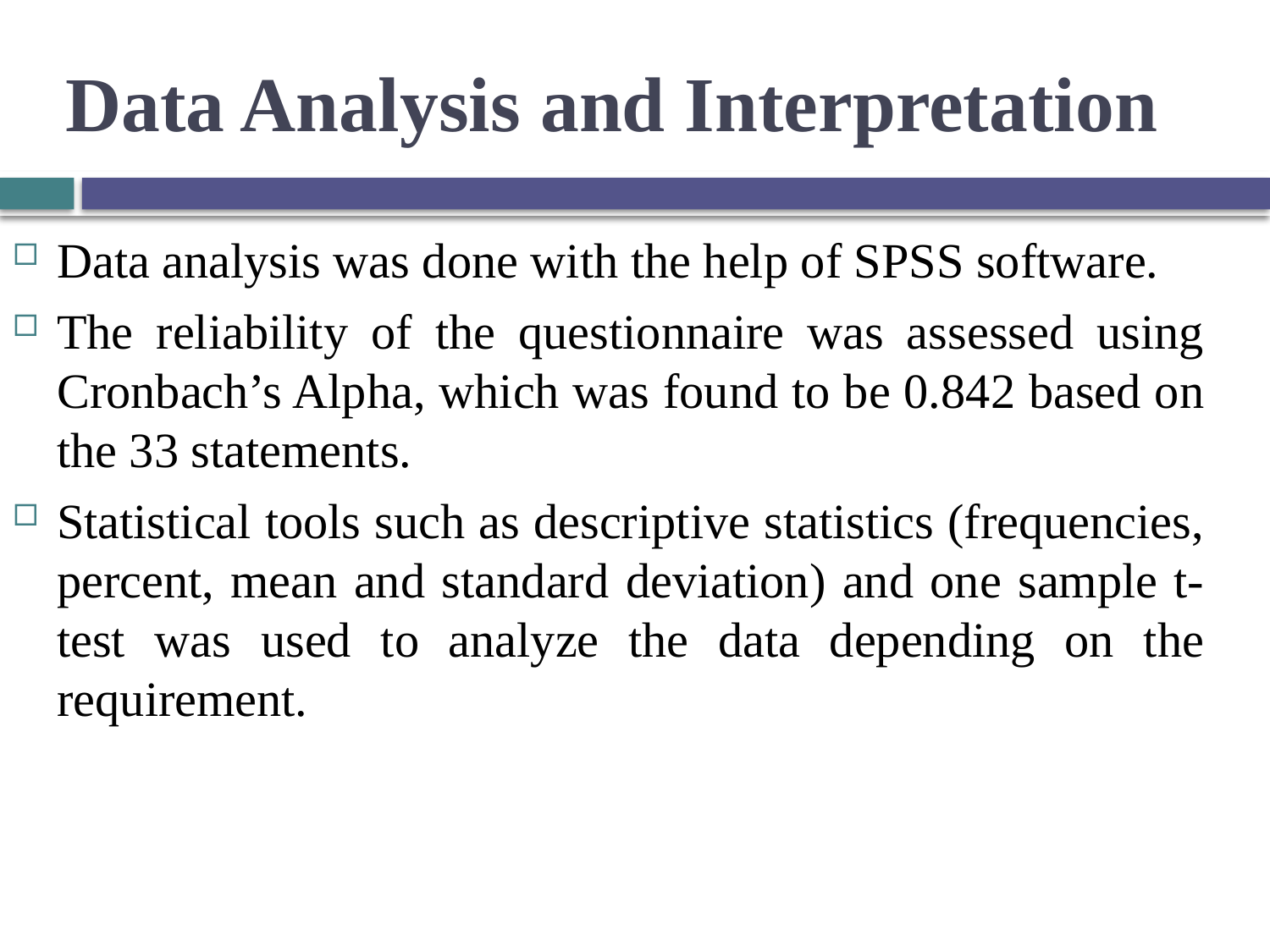

# Data Analysis and Interpretation
Data analysis was done with the help of SPSS software.
The reliability of the questionnaire was assessed using Cronbach’s Alpha, which was found to be 0.842 based on the 33 statements.
Statistical tools such as descriptive statistics (frequencies, percent, mean and standard deviation) and one sample t-test was used to analyze the data depending on the requirement.